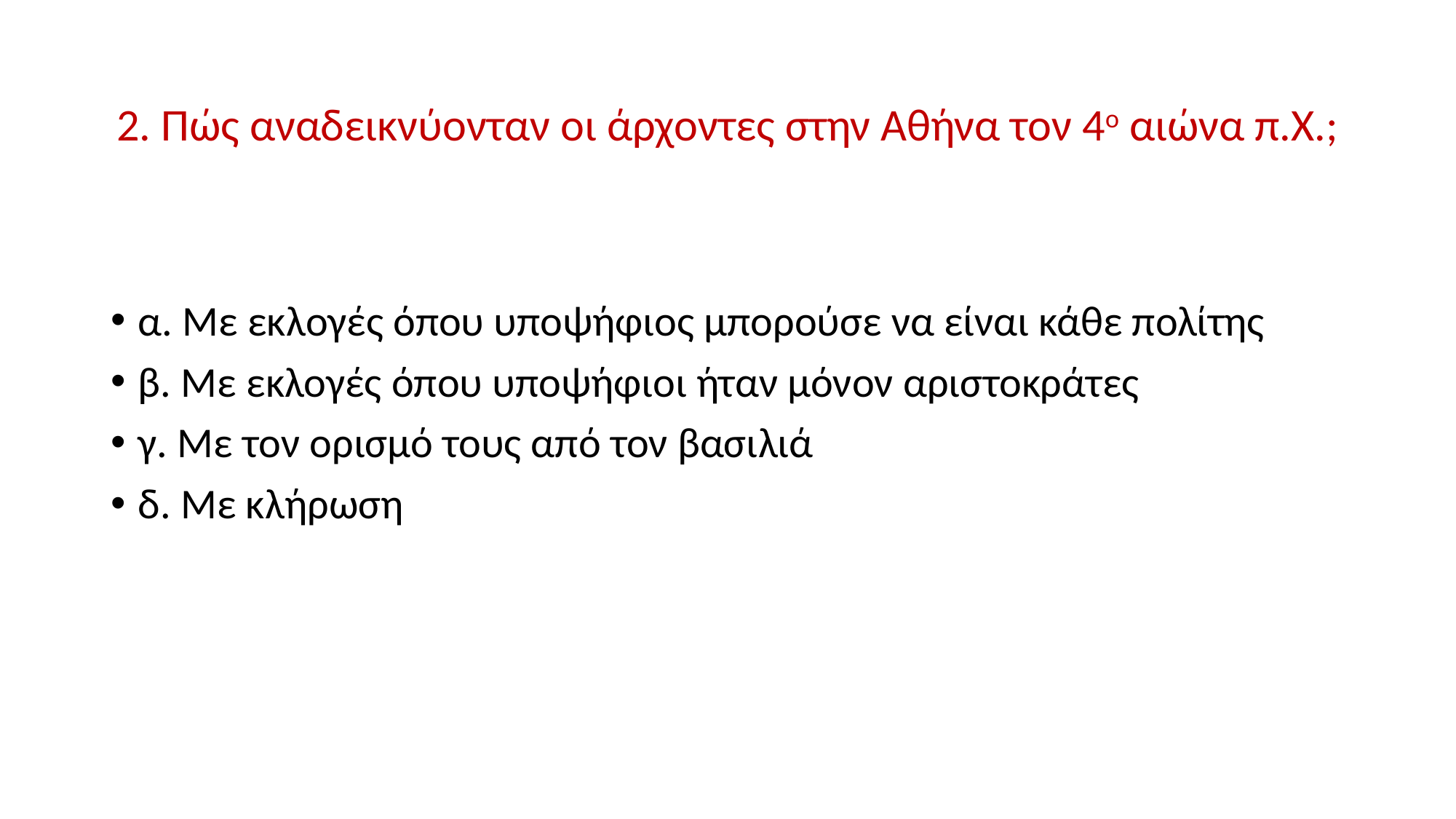

# 2. Πώς αναδεικνύονταν οι άρχοντες στην Αθήνα τον 4ο αιώνα π.Χ.;
α. Με εκλογές όπου υποψήφιος μπορούσε να είναι κάθε πολίτης
β. Με εκλογές όπου υποψήφιοι ήταν μόνον αριστοκράτες
γ. Με τον ορισμό τους από τον βασιλιά
δ. Με κλήρωση